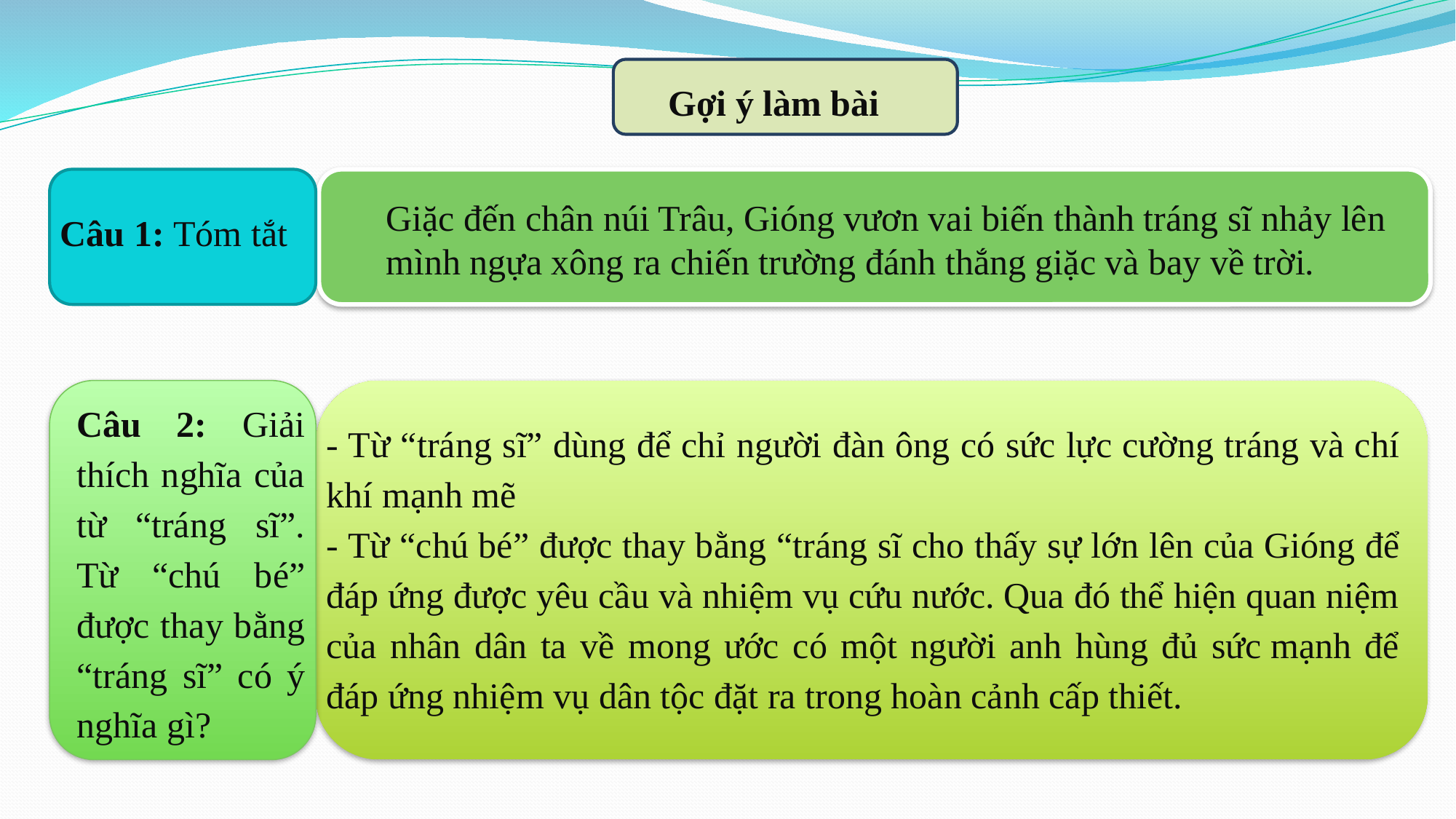

Gợi ý làm bài

Giặc đến chân núi Trâu, Gióng vươn vai biến thành tráng sĩ nhảy lên mình ngựa xông ra chiến trường đánh thắng giặc và bay về trời.
Câu 1: Tóm tắt

Câu 2: Giải thích nghĩa của từ “tráng sĩ”. Từ “chú bé” được thay bằng “tráng sĩ” có ý nghĩa gì?
- Từ “tráng sĩ” dùng để chỉ người đàn ông có sức lực cường tráng và chí khí mạnh mẽ
- Từ “chú bé” được thay bằng “tráng sĩ cho thấy sự lớn lên của Gióng để đáp ứng được yêu cầu và nhiệm vụ cứu nước. Qua đó thể hiện quan niệm của nhân dân ta về mong ước có một người anh hùng đủ sức mạnh để đáp ứng nhiệm vụ dân tộc đặt ra trong hoàn cảnh cấp thiết.